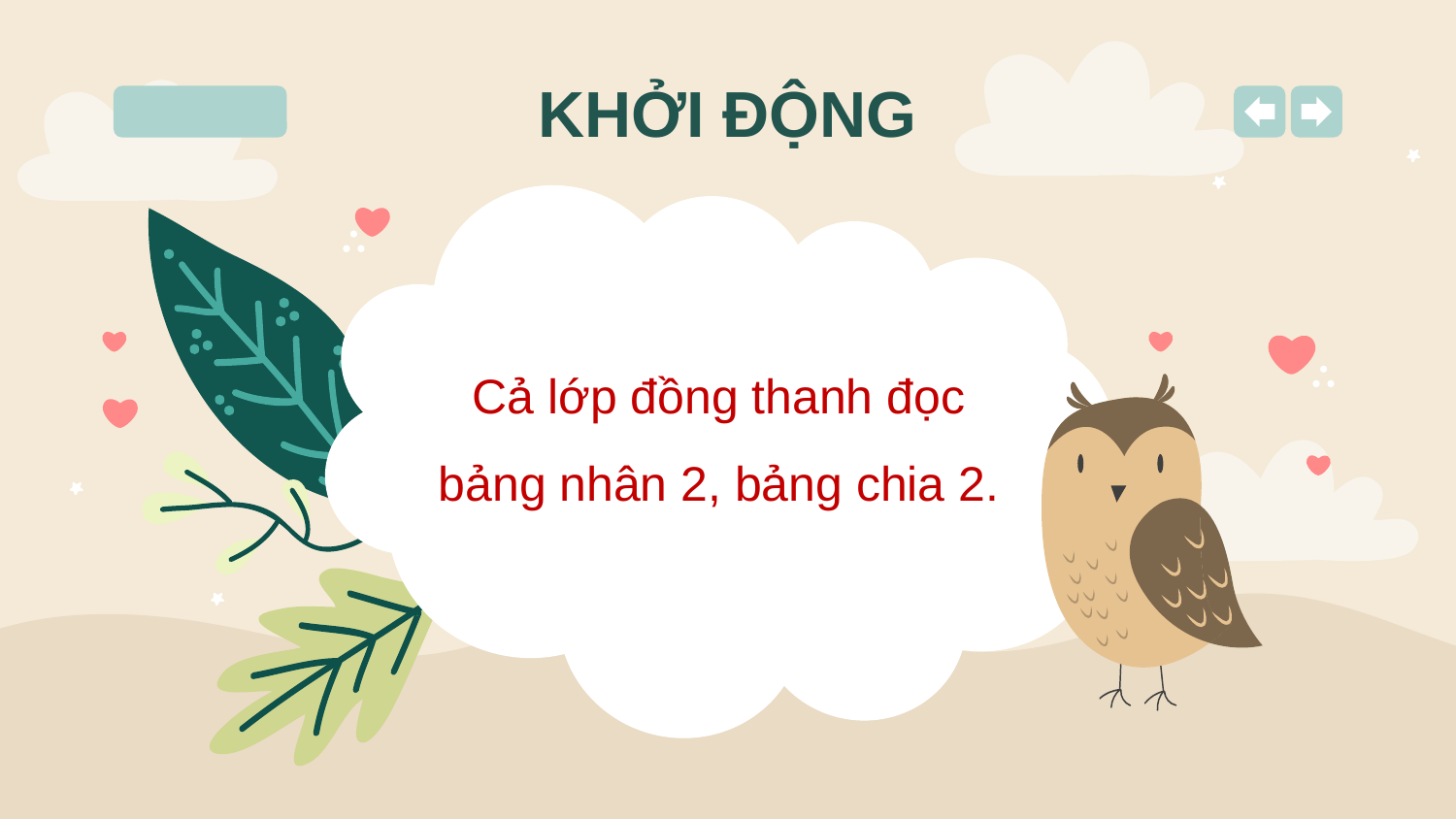

# KHỞI ĐỘNG

Cả lớp đồng thanh đọc bảng nhân 2, bảng chia 2.